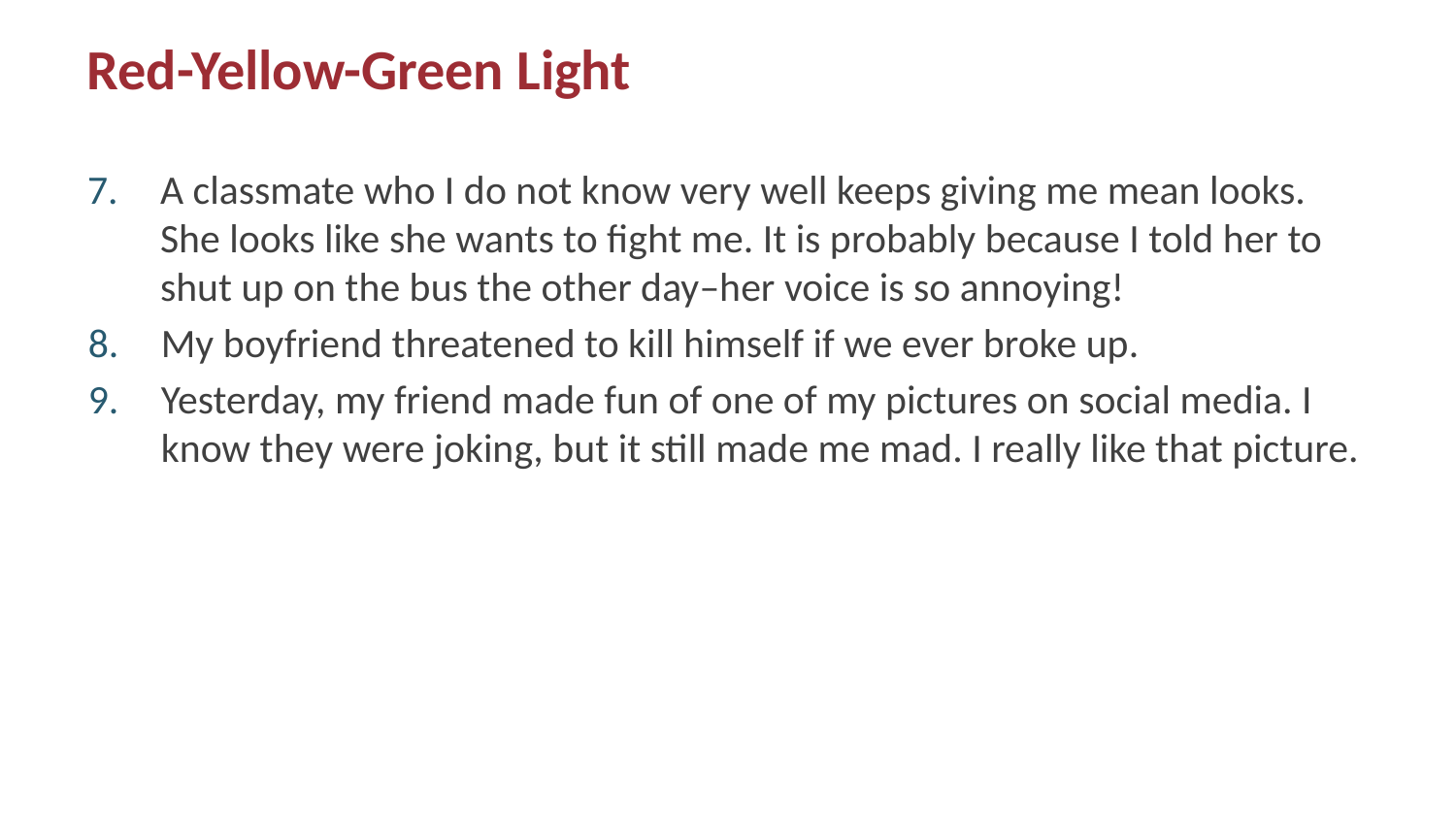

# Red-Yellow-Green Light
A classmate who I do not know very well keeps giving me mean looks. She looks like she wants to fight me. It is probably because I told her to shut up on the bus the other day–her voice is so annoying!
My boyfriend threatened to kill himself if we ever broke up.
Yesterday, my friend made fun of one of my pictures on social media. I know they were joking, but it still made me mad. I really like that picture.